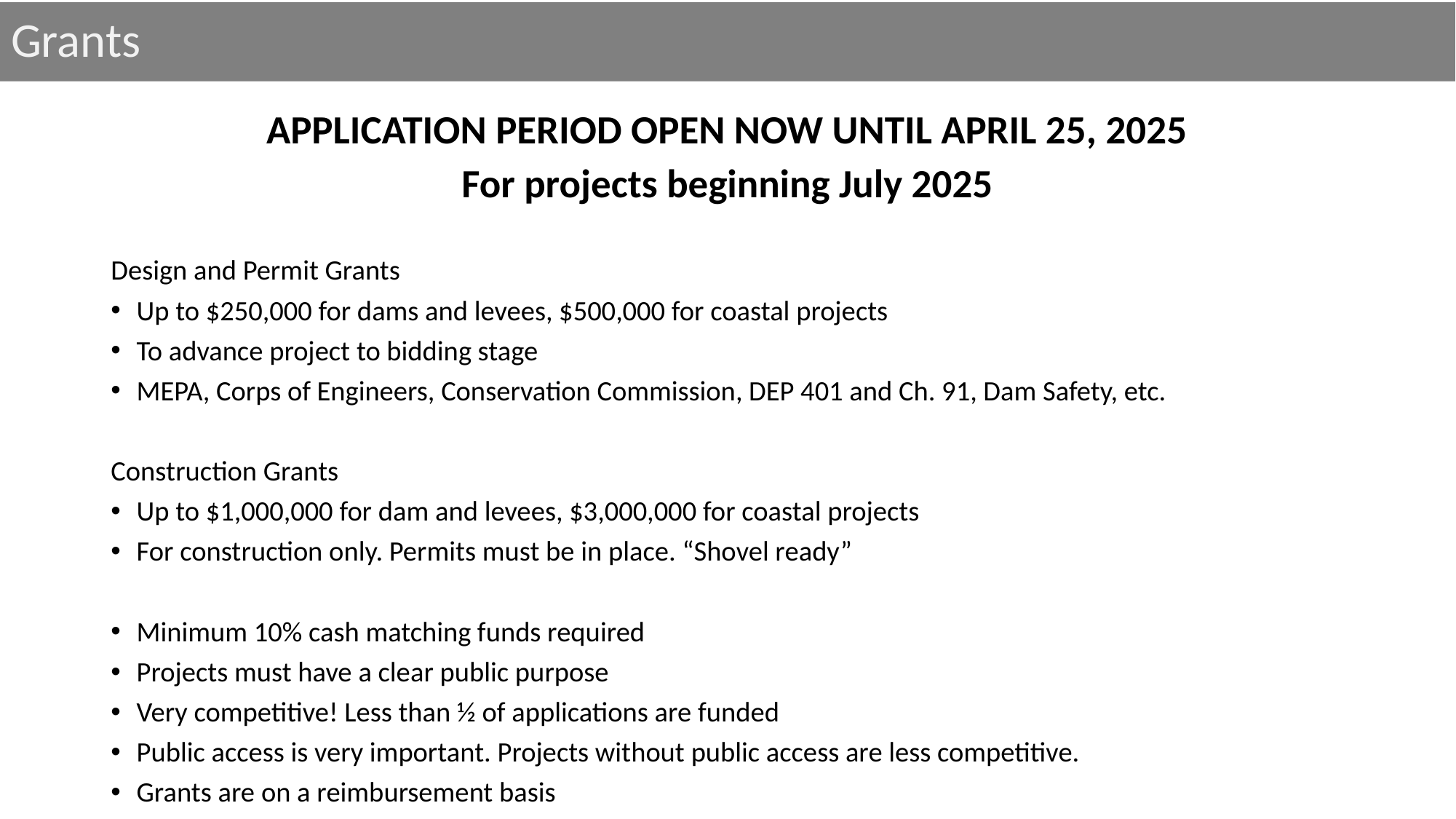

# Grants
APPLICATION PERIOD OPEN NOW UNTIL APRIL 25, 2025
For projects beginning July 2025

Design and Permit Grants
Up to $250,000 for dams and levees, $500,000 for coastal projects
To advance project to bidding stage
MEPA, Corps of Engineers, Conservation Commission, DEP 401 and Ch. 91, Dam Safety, etc.

Construction Grants
Up to $1,000,000 for dam and levees, $3,000,000 for coastal projects
For construction only. Permits must be in place. “Shovel ready”

Minimum 10% cash matching funds required
Projects must have a clear public purpose
Very competitive! Less than ½ of applications are funded
Public access is very important. Projects without public access are less competitive.
Grants are on a reimbursement basis